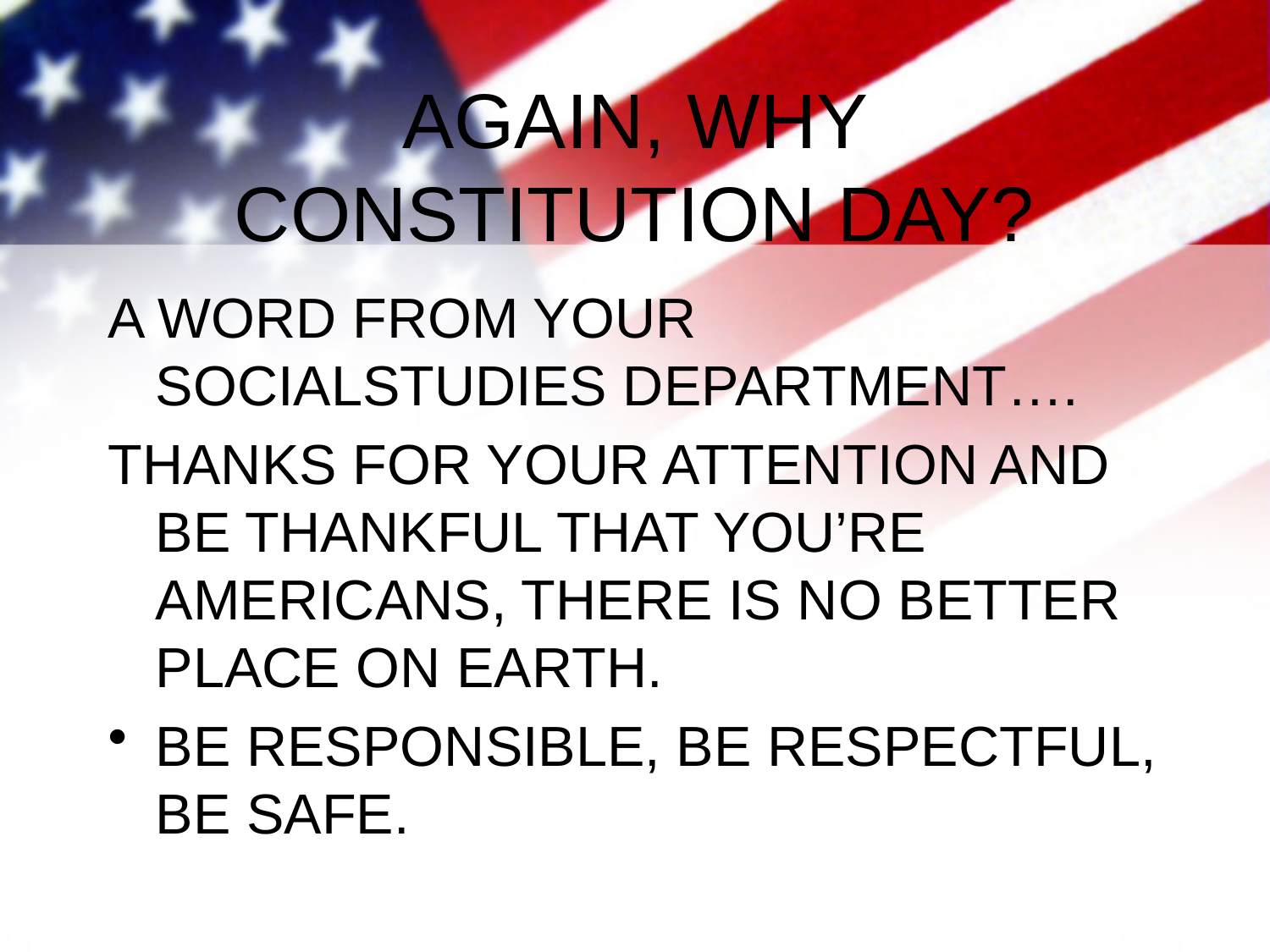

# AGAIN, WHY CONSTITUTION DAY?
A WORD FROM YOUR SOCIALSTUDIES DEPARTMENT….
THANKS FOR YOUR ATTENTION AND BE THANKFUL THAT YOU’RE AMERICANS, THERE IS NO BETTER PLACE ON EARTH.
BE RESPONSIBLE, BE RESPECTFUL, BE SAFE.